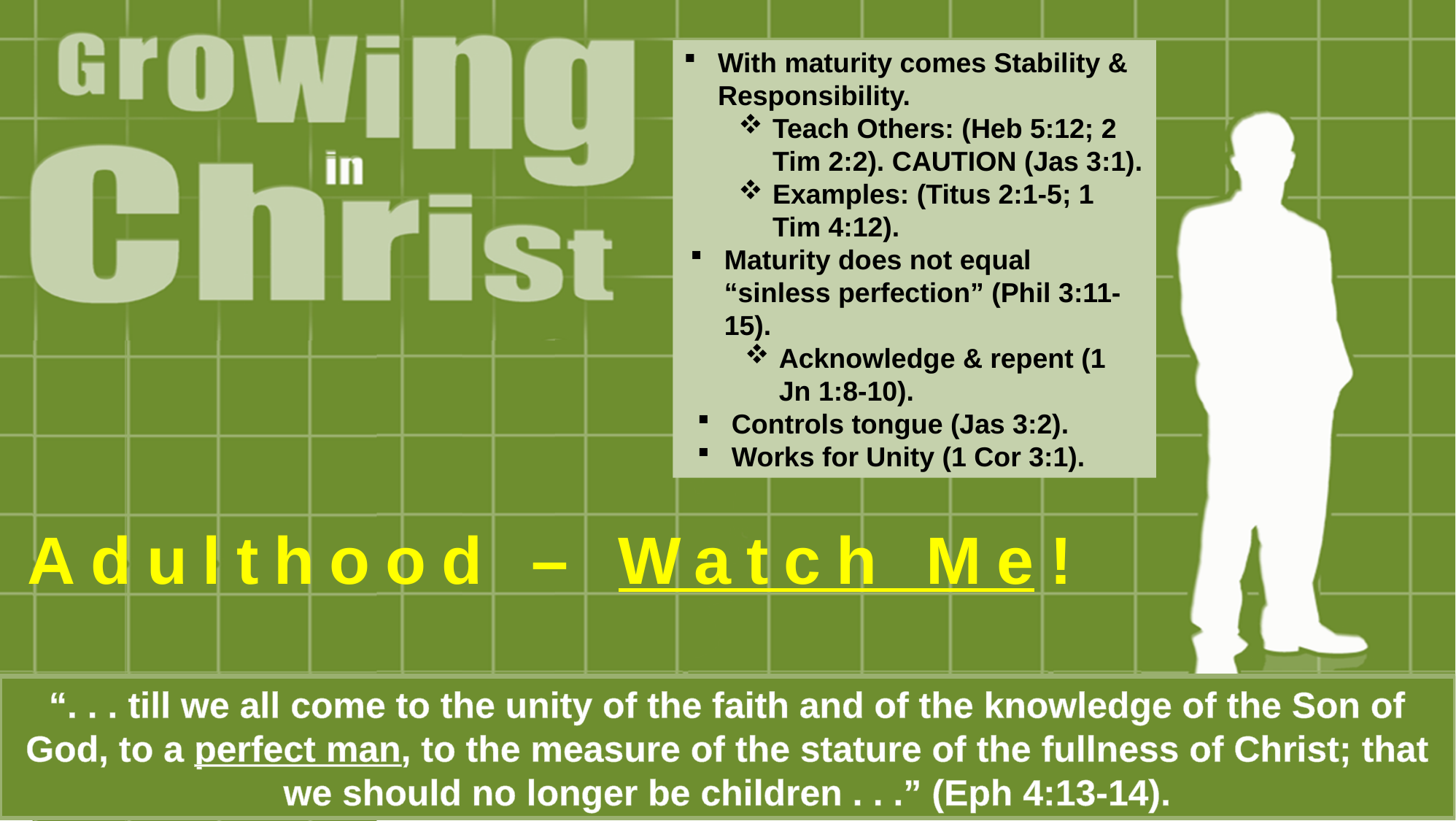

With maturity comes Stability & Responsibility.
Teach Others: (Heb 5:12; 2 Tim 2:2). CAUTION (Jas 3:1).
Examples: (Titus 2:1-5; 1 Tim 4:12).
Maturity does not equal “sinless perfection” (Phil 3:11-15).
Acknowledge & repent (1 Jn 1:8-10).
Controls tongue (Jas 3:2).
Works for Unity (1 Cor 3:1).
Adulthood – Watch Me!
“. . . till we all come to the unity of the faith and of the knowledge of the Son of God, to a perfect man, to the measure of the stature of the fullness of Christ; that we should no longer be children . . .” (Eph 4:13-14).